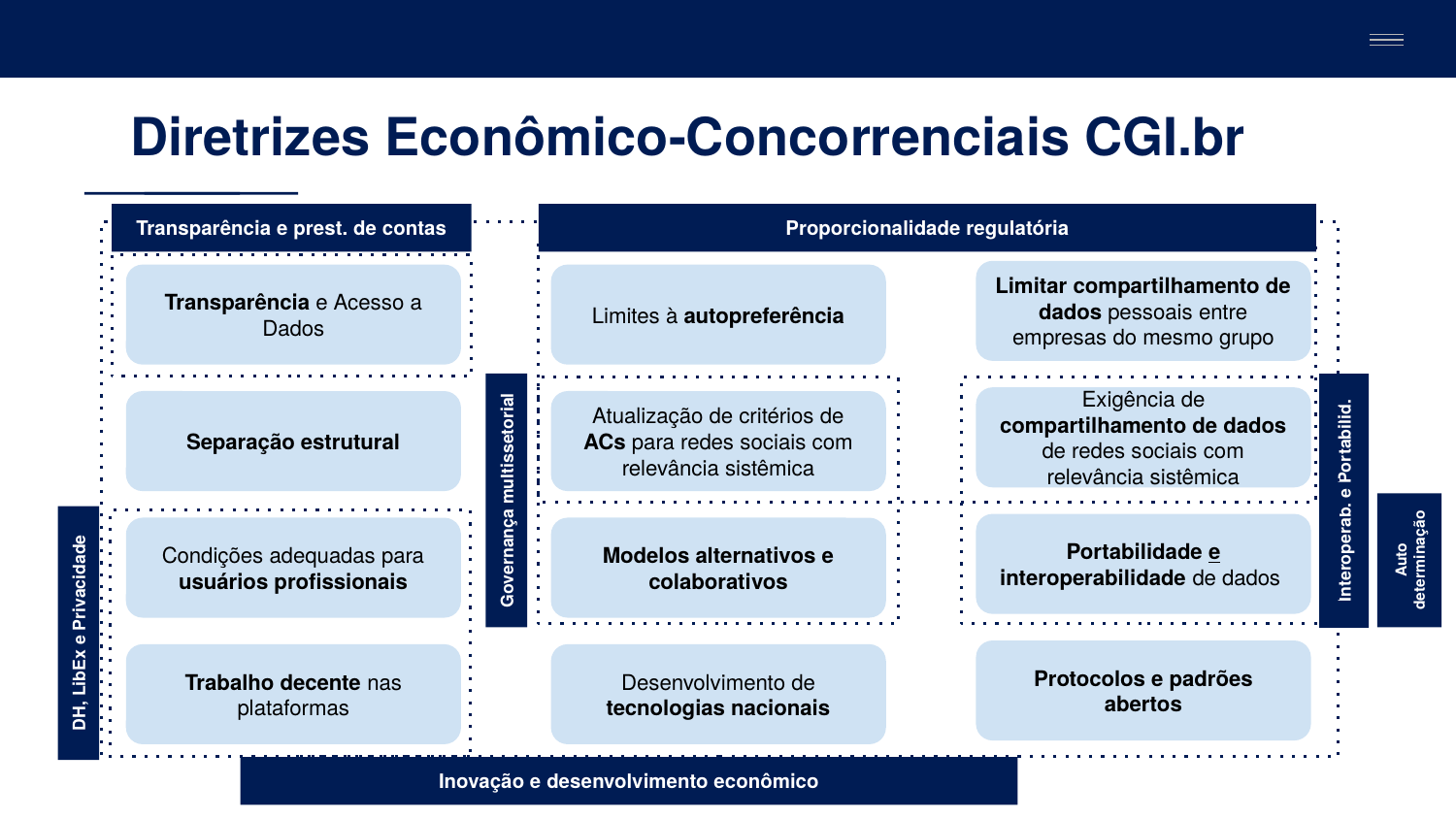

# Diretrizes Econômico-Concorrenciais CGI.br
Transparência e prest. de contas

Proporcionalidade regulatória

Inovação e desenvolvimento econômico
Limitar compartilhamento de dados pessoais entre empresas do mesmo grupo
Transparência e Acesso a Dados
Limites à autopreferência

Governança multissetorial

Interoperab. e Portabilid.
Auto determinação
Exigência de compartilhamento de dados de redes sociais com relevância sistêmica
Separação estrutural
Atualização de critérios de ACs para redes sociais com relevância sistêmica

DH, LibEx e Privacidade
Portabilidade e interoperabilidade de dados
Condições adequadas para usuários profissionais
Modelos alternativos e colaborativos
Protocolos e padrões abertos
Trabalho decente nas plataformas
Desenvolvimento de tecnologias nacionais